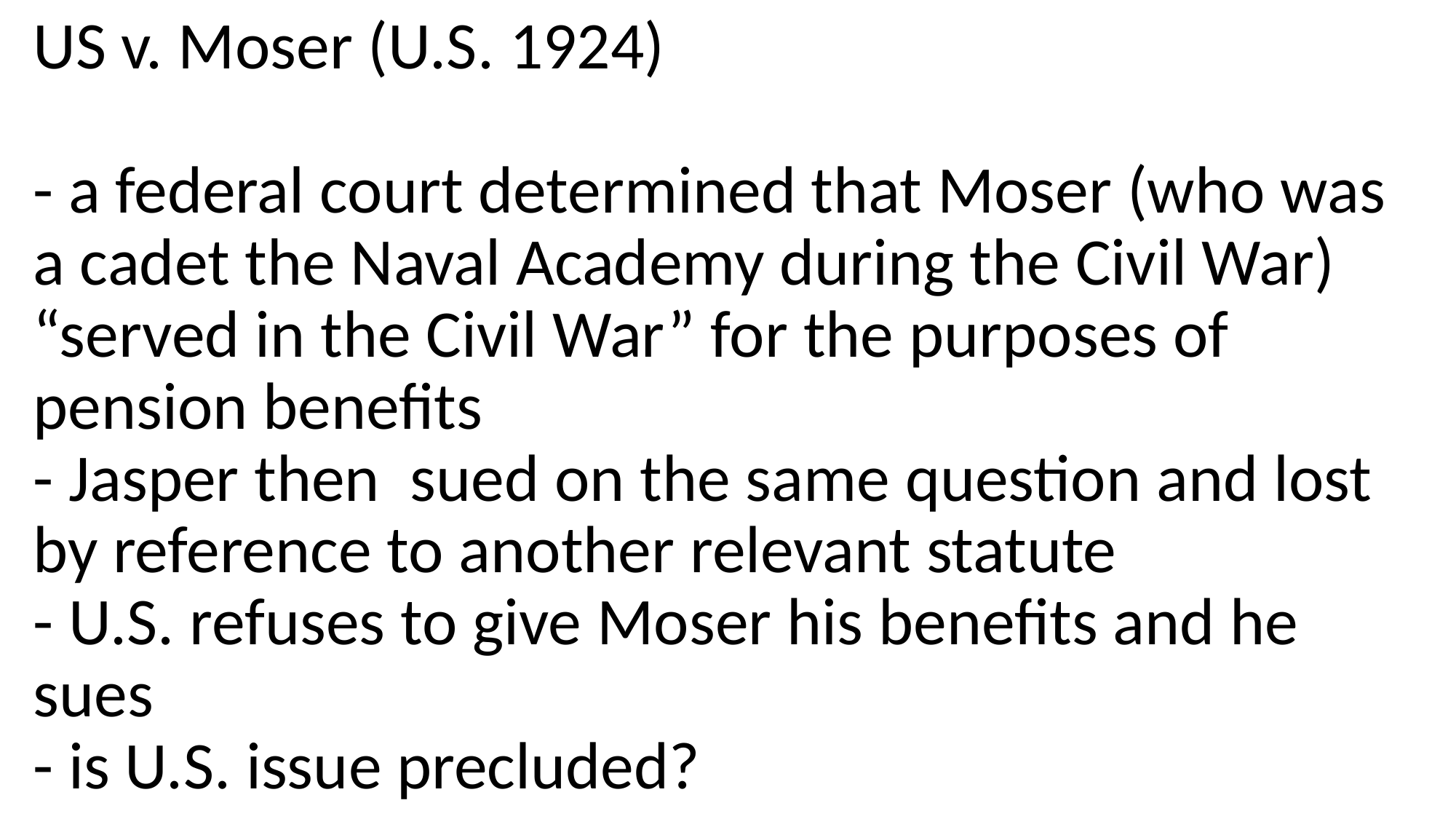

# US v. Moser (U.S. 1924) - a federal court determined that Moser (who was a cadet the Naval Academy during the Civil War) “served in the Civil War” for the purposes of pension benefits - Jasper then  sued on the same question and lost by reference to another relevant statute - U.S. refuses to give Moser his benefits and he sues - is U.S. issue precluded?